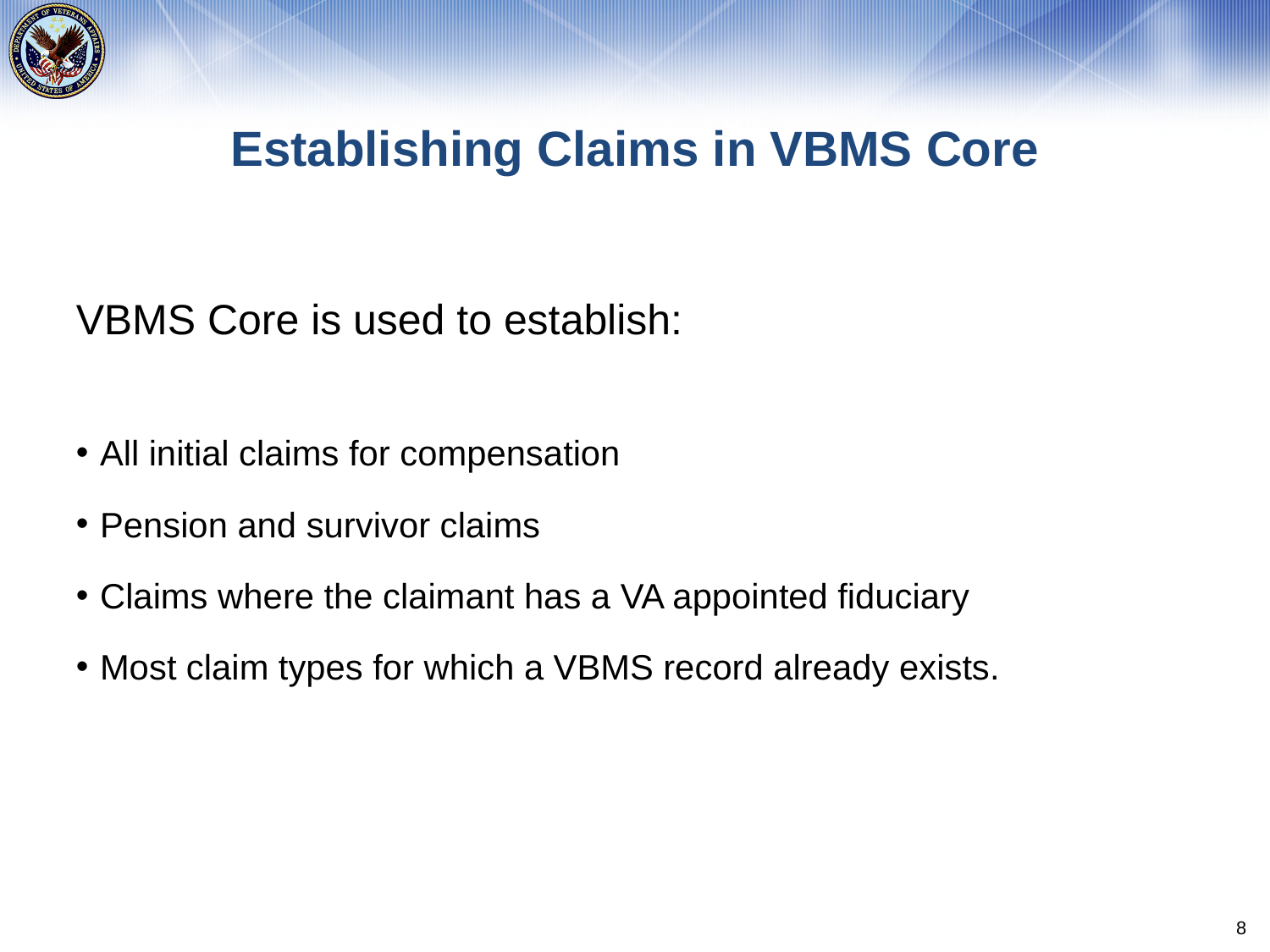

# Establishing Claims in VBMS Core
VBMS Core is used to establish:

All initial claims for compensation
Pension and survivor claims
Claims where the claimant has a VA appointed fiduciary
Most claim types for which a VBMS record already exists.
8